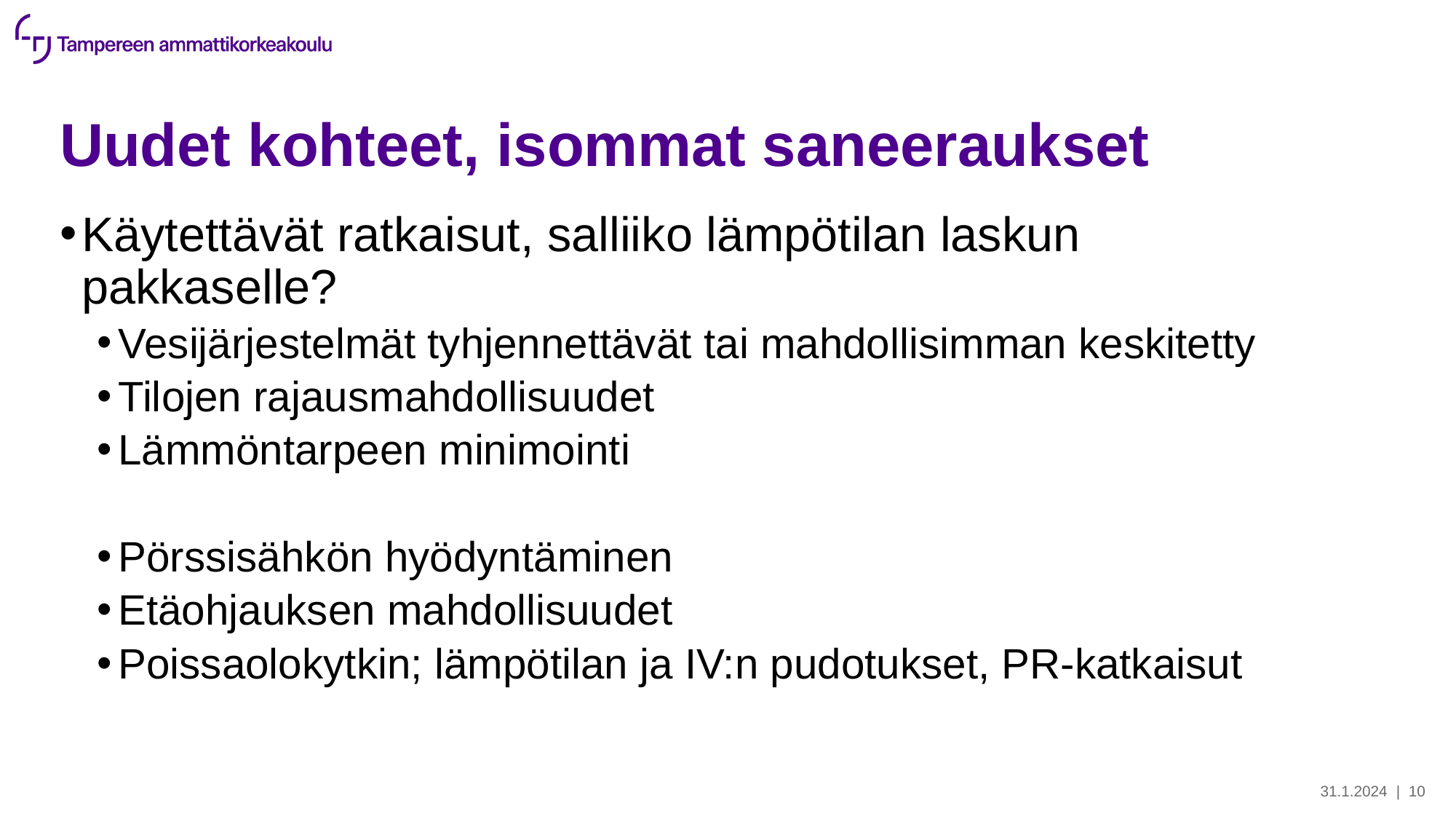

# Uudet kohteet, isommat saneeraukset
Käytettävät ratkaisut, salliiko lämpötilan laskun pakkaselle?
Vesijärjestelmät tyhjennettävät tai mahdollisimman keskitetty
Tilojen rajausmahdollisuudet
Lämmöntarpeen minimointi

Pörssisähkön hyödyntäminen
Etäohjauksen mahdollisuudet
Poissaolokytkin; lämpötilan ja IV:n pudotukset, PR-katkaisut

31.1.2024
|  10